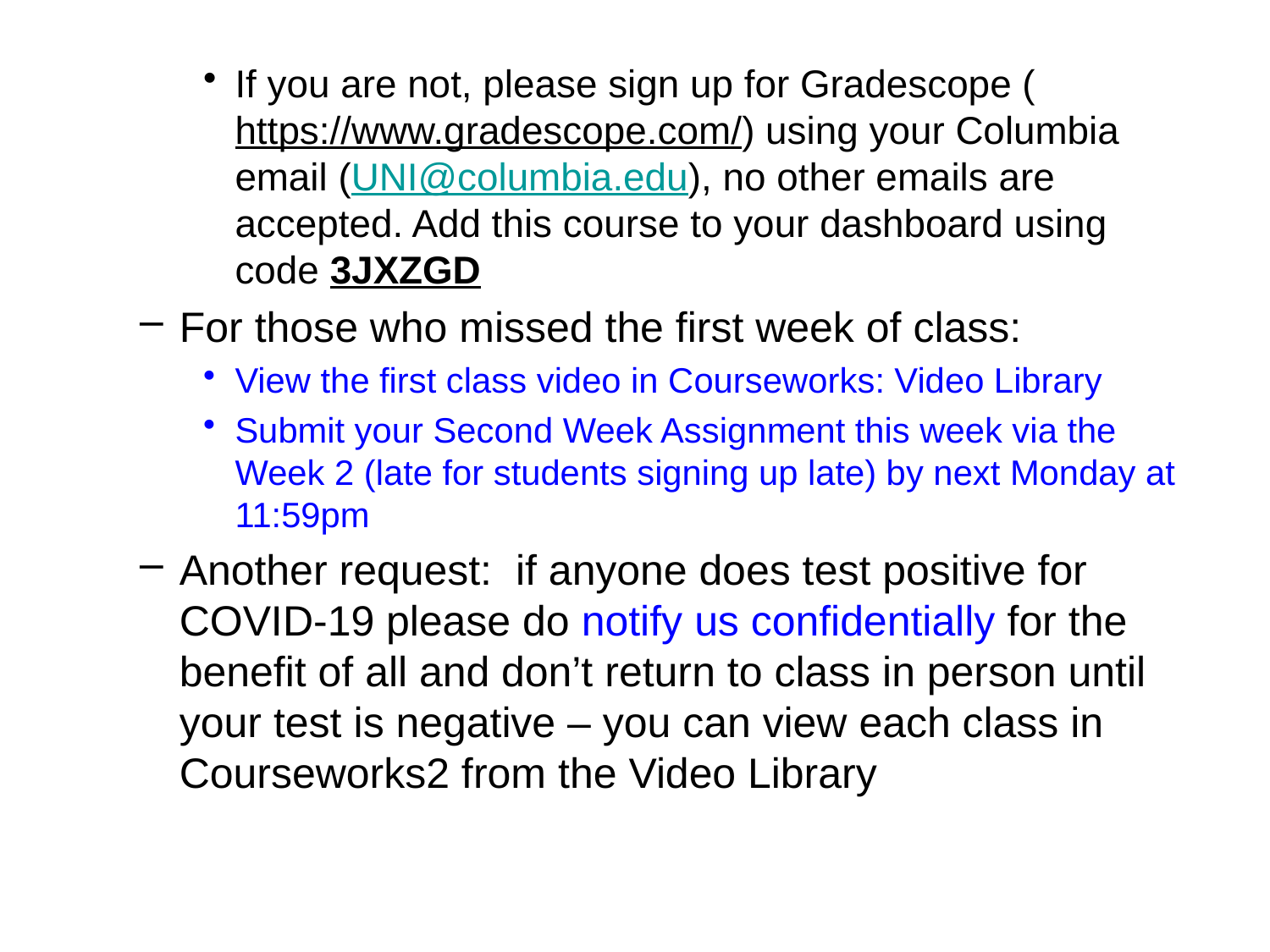

If you are not, please sign up for Gradescope (https://www.gradescope.com/) using your Columbia email (UNI@columbia.edu), no other emails are accepted. Add this course to your dashboard using code 3JXZGD
For those who missed the first week of class:
View the first class video in Courseworks: Video Library
Submit your Second Week Assignment this week via the Week 2 (late for students signing up late) by next Monday at 11:59pm
Another request:  if anyone does test positive for COVID-19 please do notify us confidentially for the benefit of all and don’t return to class in person until your test is negative – you can view each class in Courseworks2 from the Video Library